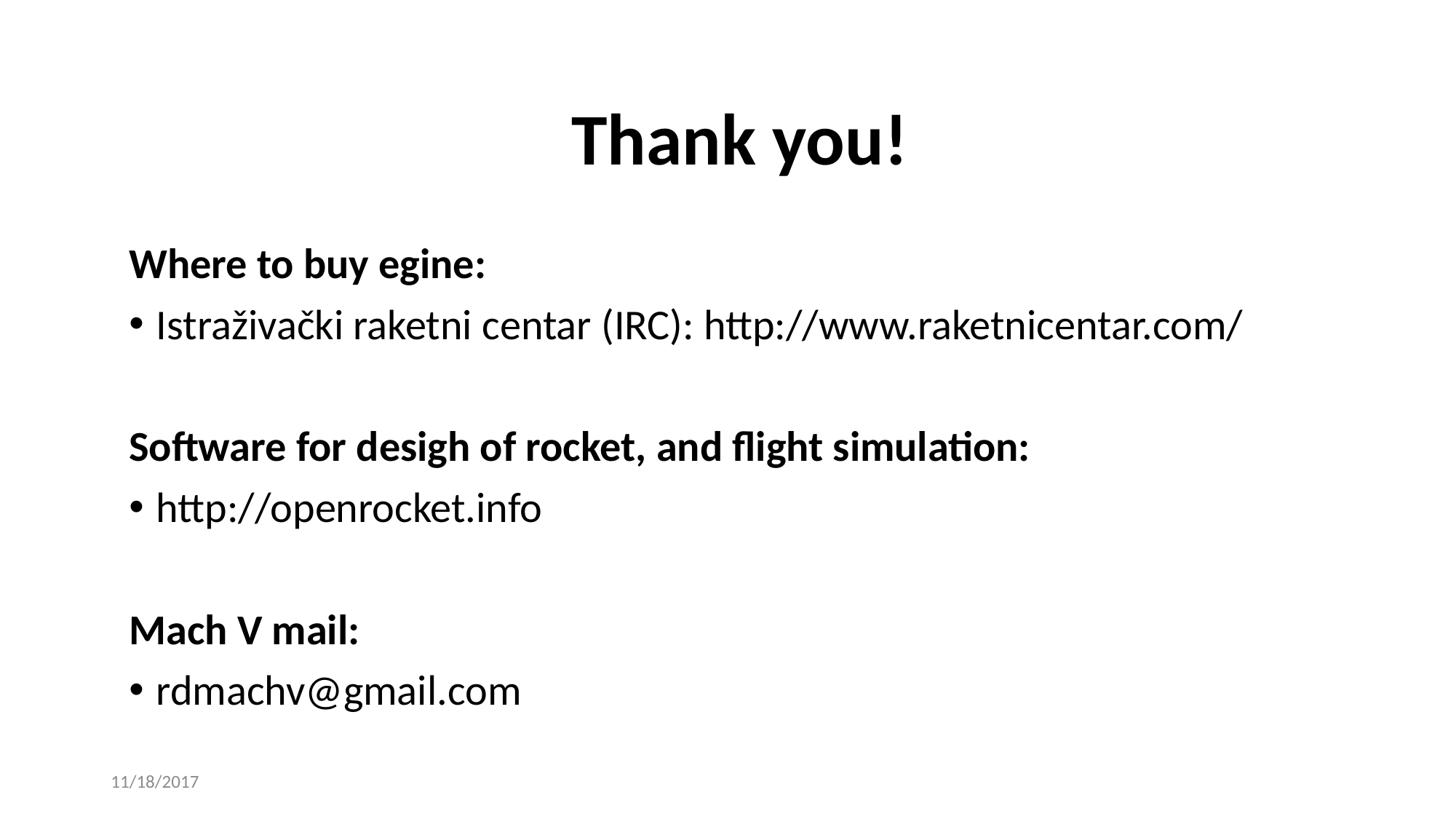

#
                           Thank you!
Where to buy egine:
Istraživački raketni centar (IRC): http://www.raketnicentar.com/

Software for desigh of rocket, and flight simulation:
http://openrocket.info

Mach V mail:
rdmachv@gmail.com

11/18/2017